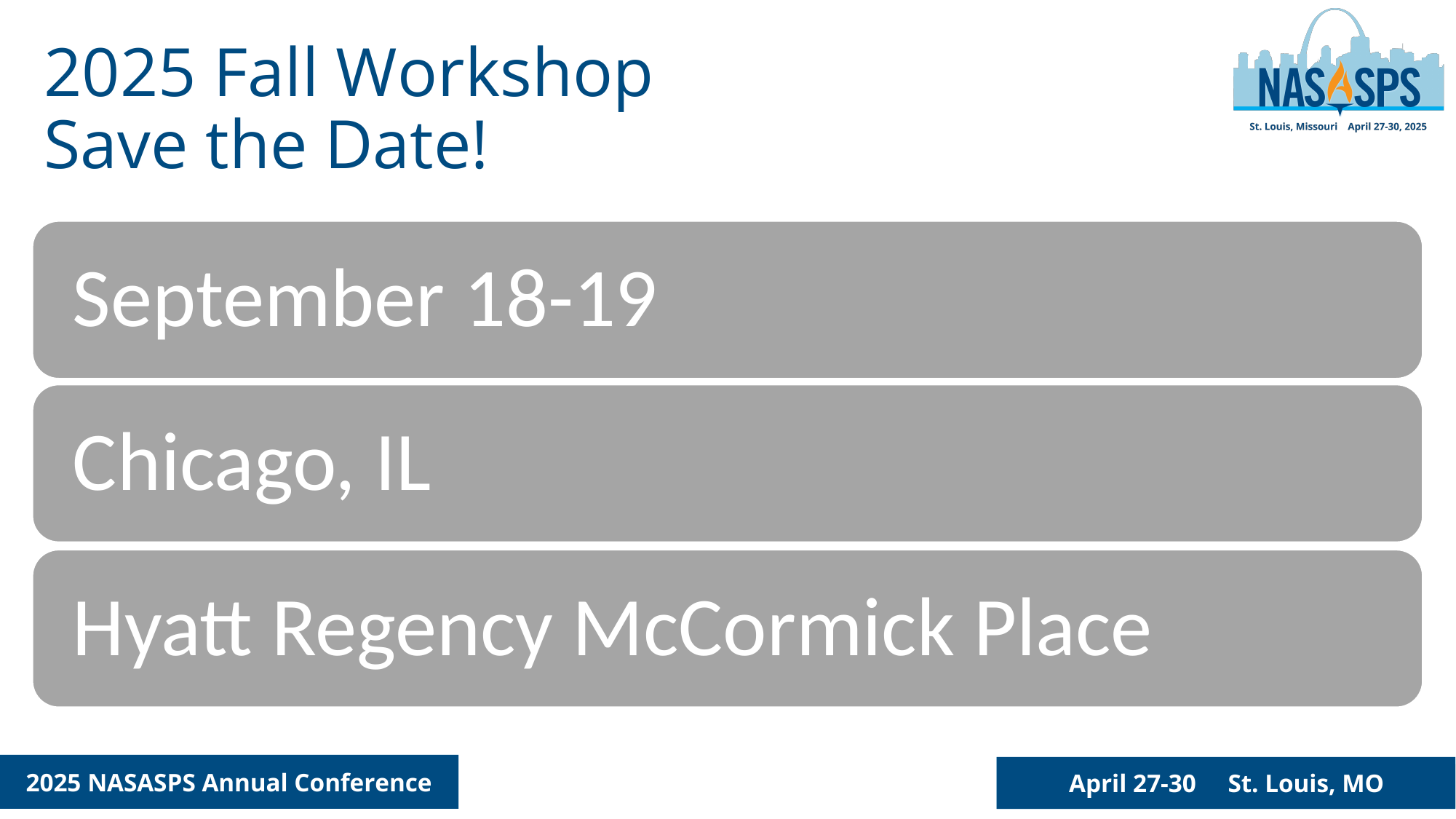

2025 Fall Workshop
Save the Date!
September 18-19
Chicago, IL
Hyatt Regency McCormick Place